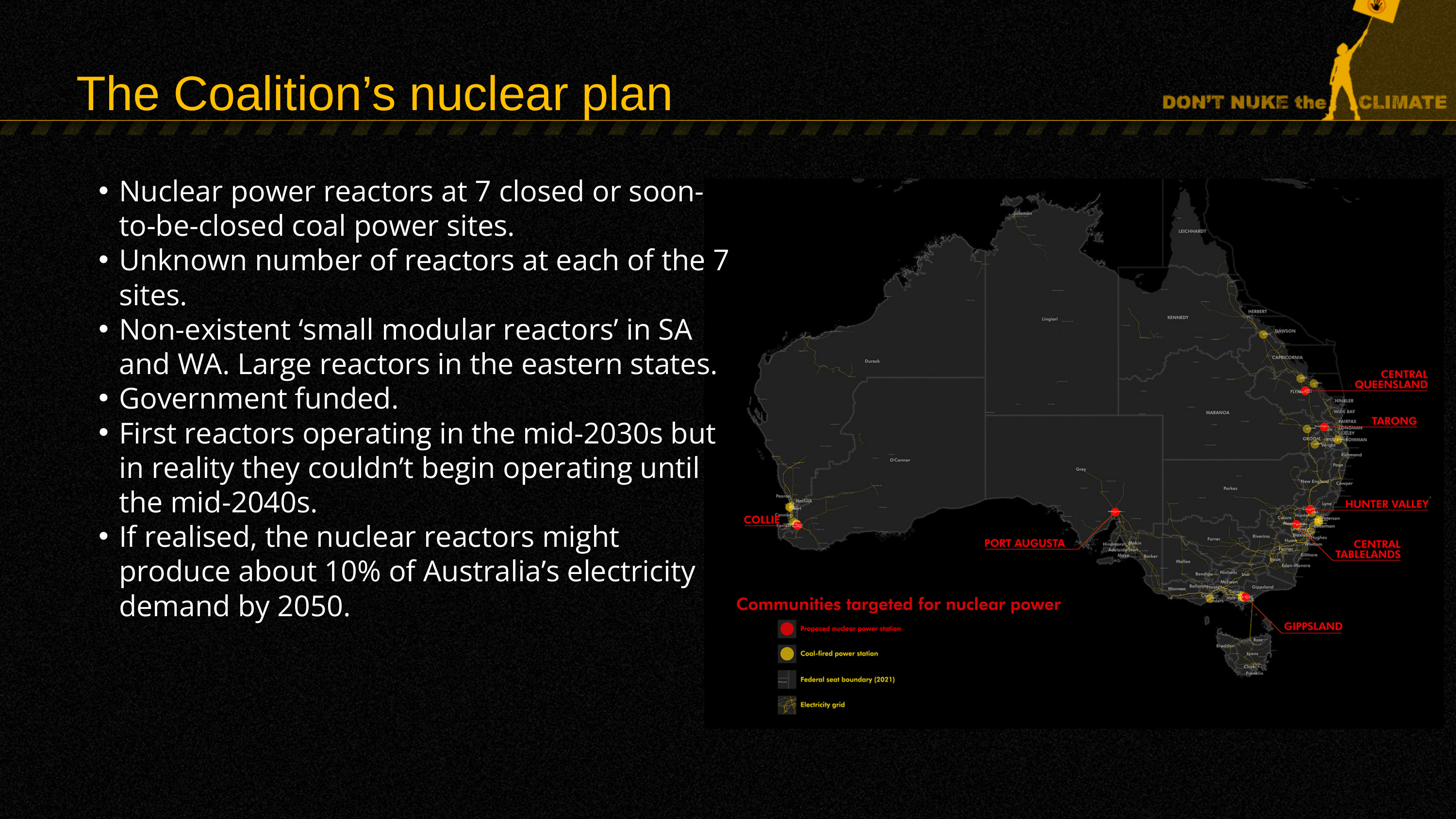

The Coalition’s nuclear plan
Nuclear power reactors at 7 closed or soon-to-be-closed coal power sites.
Unknown number of reactors at each of the 7 sites.
Non-existent ‘small modular reactors’ in SA and WA. Large reactors in the eastern states.
Government funded.
First reactors operating in the mid-2030s but in reality they couldn’t begin operating until the mid-2040s.
If realised, the nuclear reactors might produce about 10% of Australia’s electricity demand by 2050.